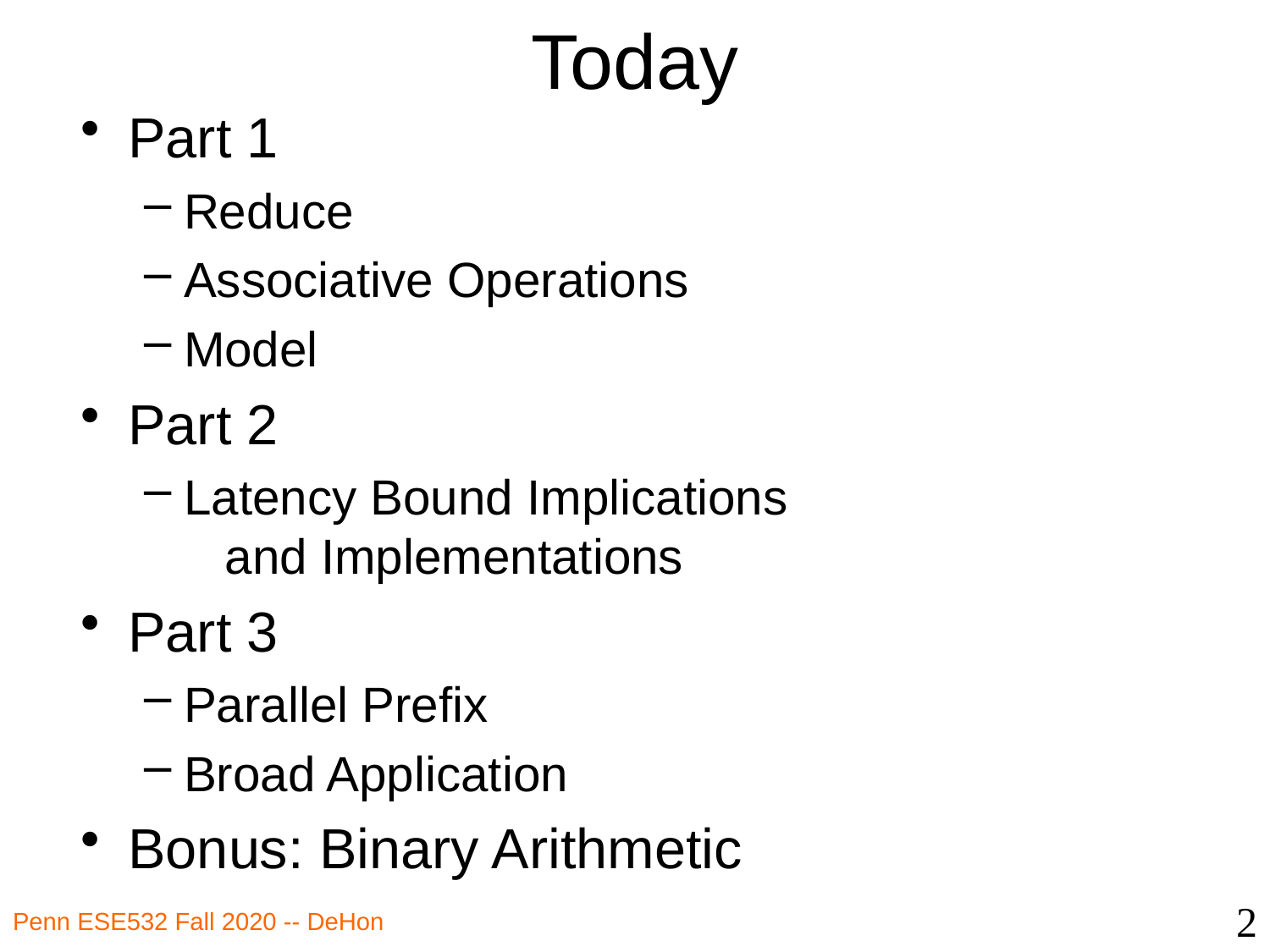

# Today
Part 1
Reduce
Associative Operations
Model
Part 2
Latency Bound Implications
   and Implementations
Part 3
Parallel Prefix
Broad Application
Bonus: Binary Arithmetic

2
Penn ESE532 Fall 2020 -- DeHon